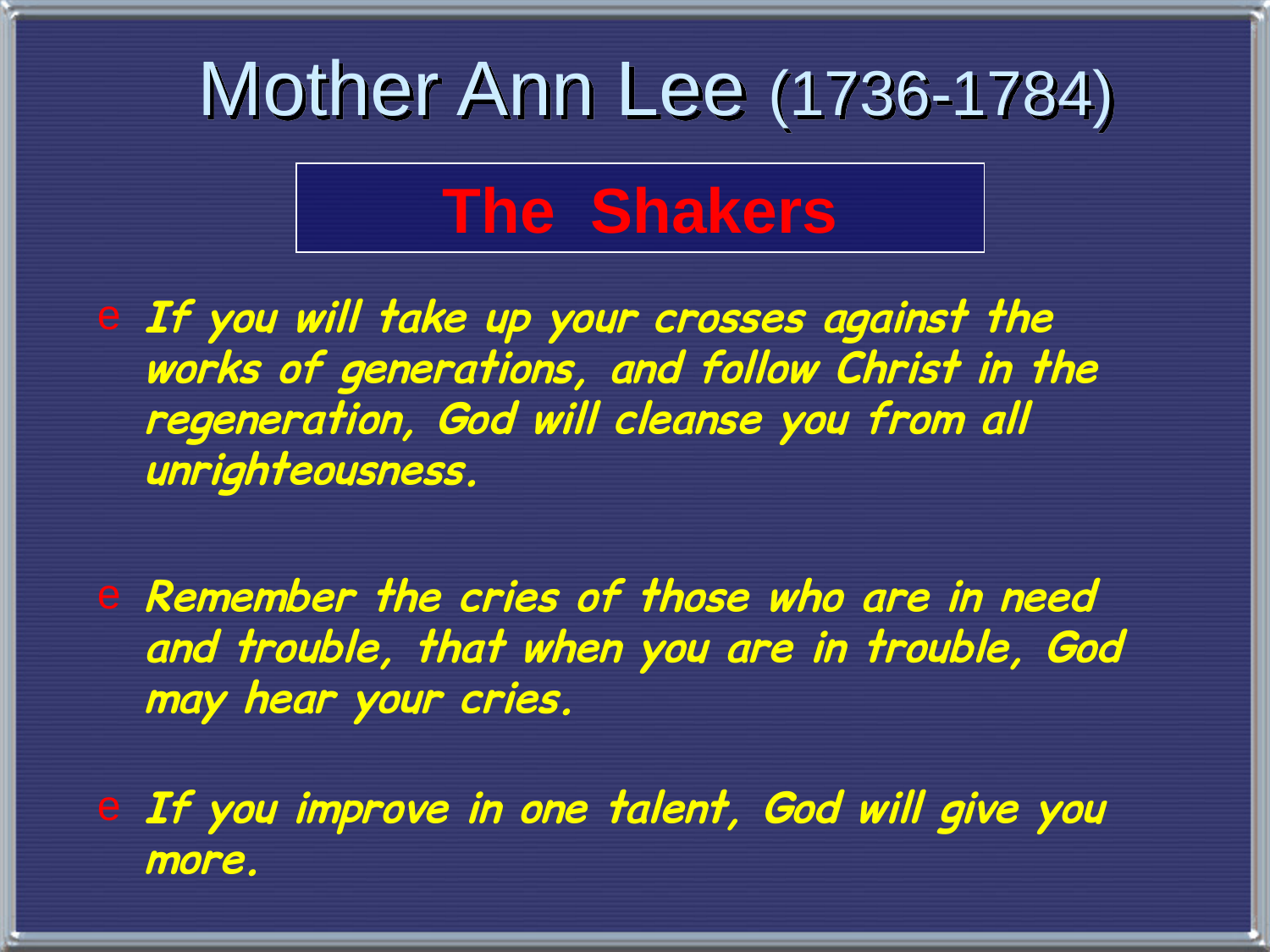

Mother Ann Lee (1736-1784)
The  Shakers
If you will take up your crosses against the works of generations, and follow Christ in the
regeneration, God will cleanse you from all
unrighteousness.
Remember the cries of those who are in need and trouble, that when you are in trouble, God may hear your cries.
If you improve in one talent, God will give you
more.